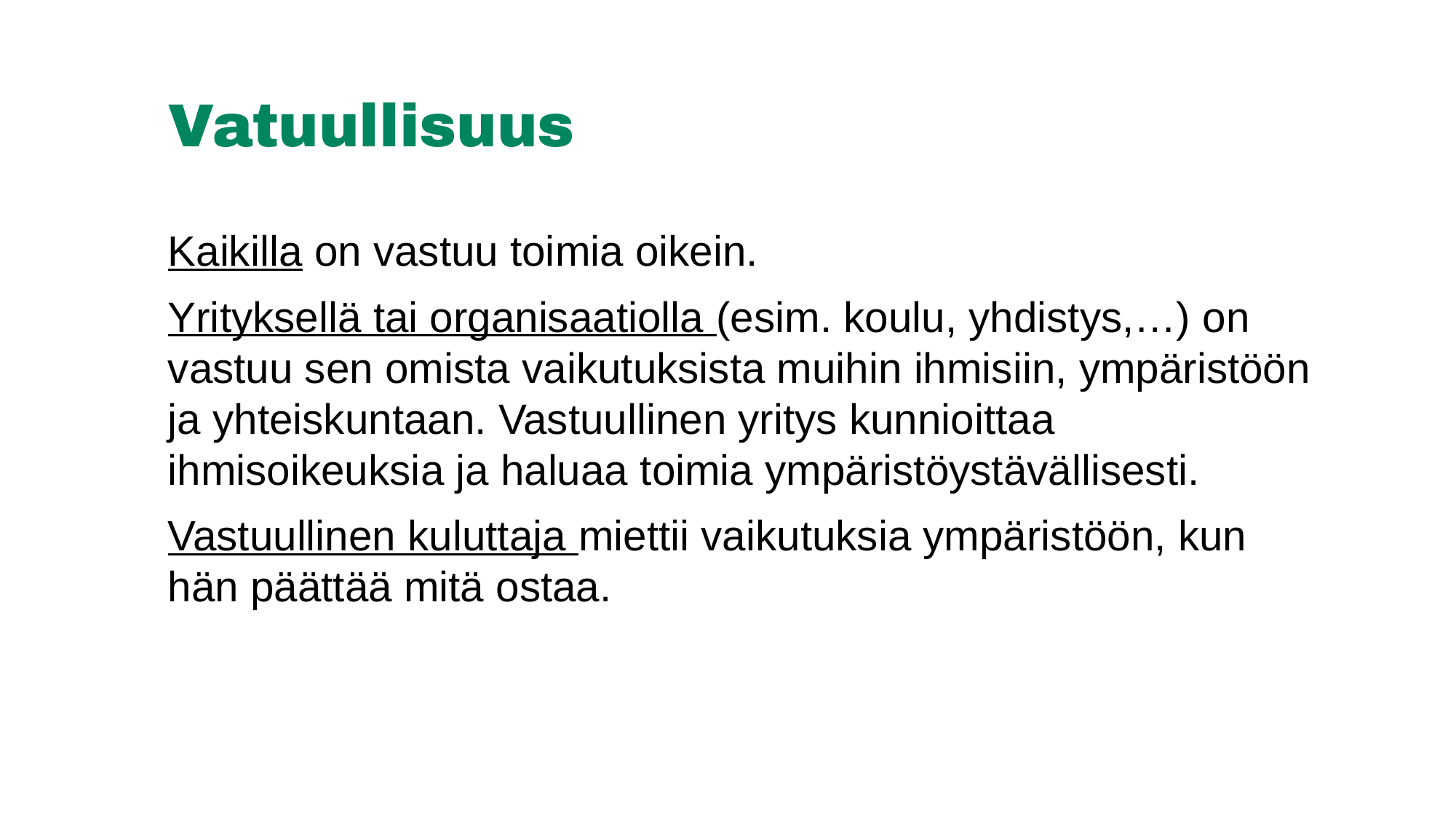

# Vatuullisuus
Kaikilla on vastuu toimia oikein.
Yrityksellä tai organisaatiolla (esim. koulu, yhdistys,…) on vastuu sen omista vaikutuksista muihin ihmisiin, ympäristöön ja yhteiskuntaan. Vastuullinen yritys kunnioittaa ihmisoikeuksia ja haluaa toimia ympäristöystävällisesti.
Vastuullinen kuluttaja miettii vaikutuksia ympäristöön, kun hän päättää mitä ostaa.